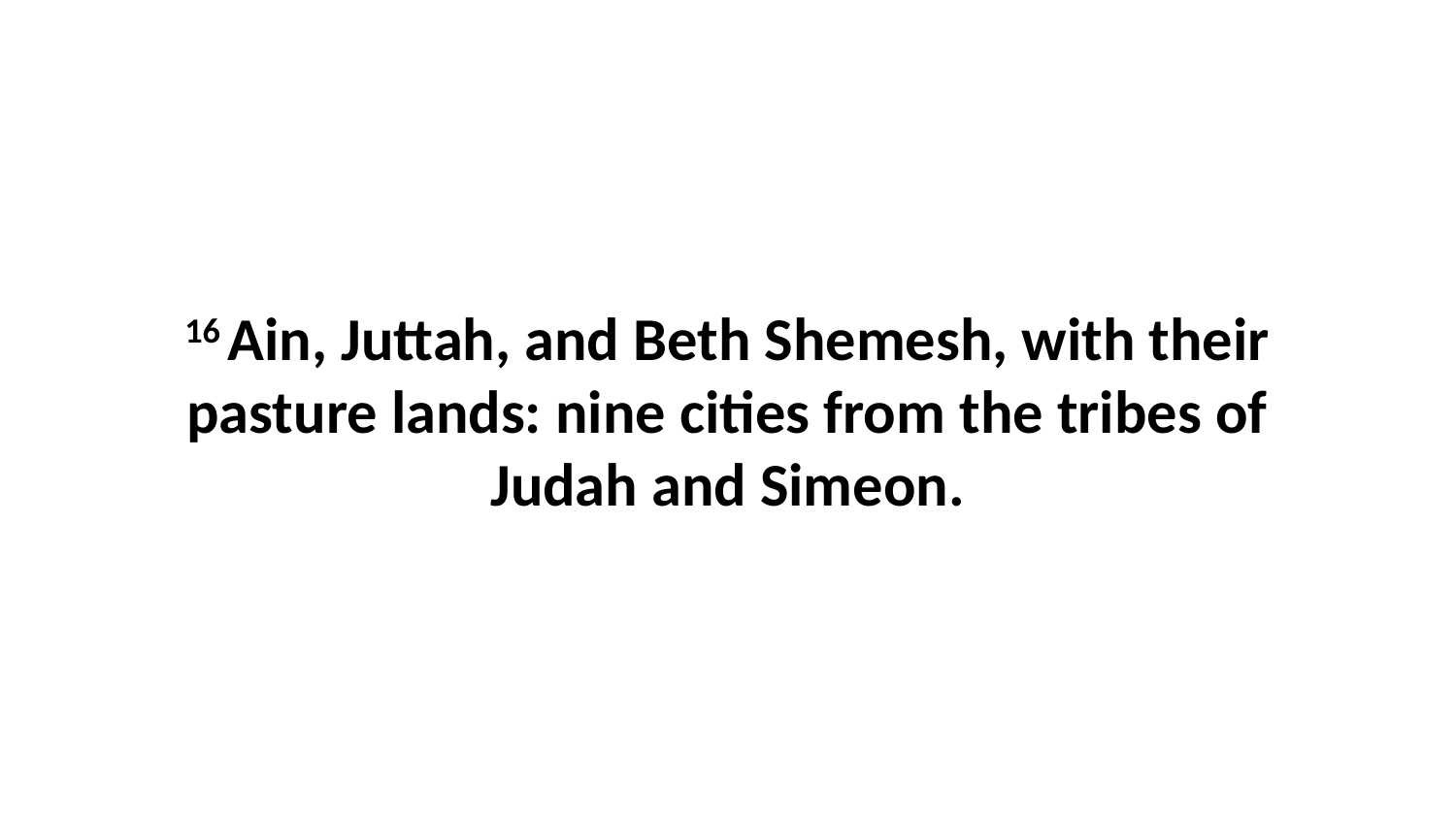

16 Ain, Juttah, and Beth Shemesh, with their pasture lands: nine cities from the tribes of Judah and Simeon.